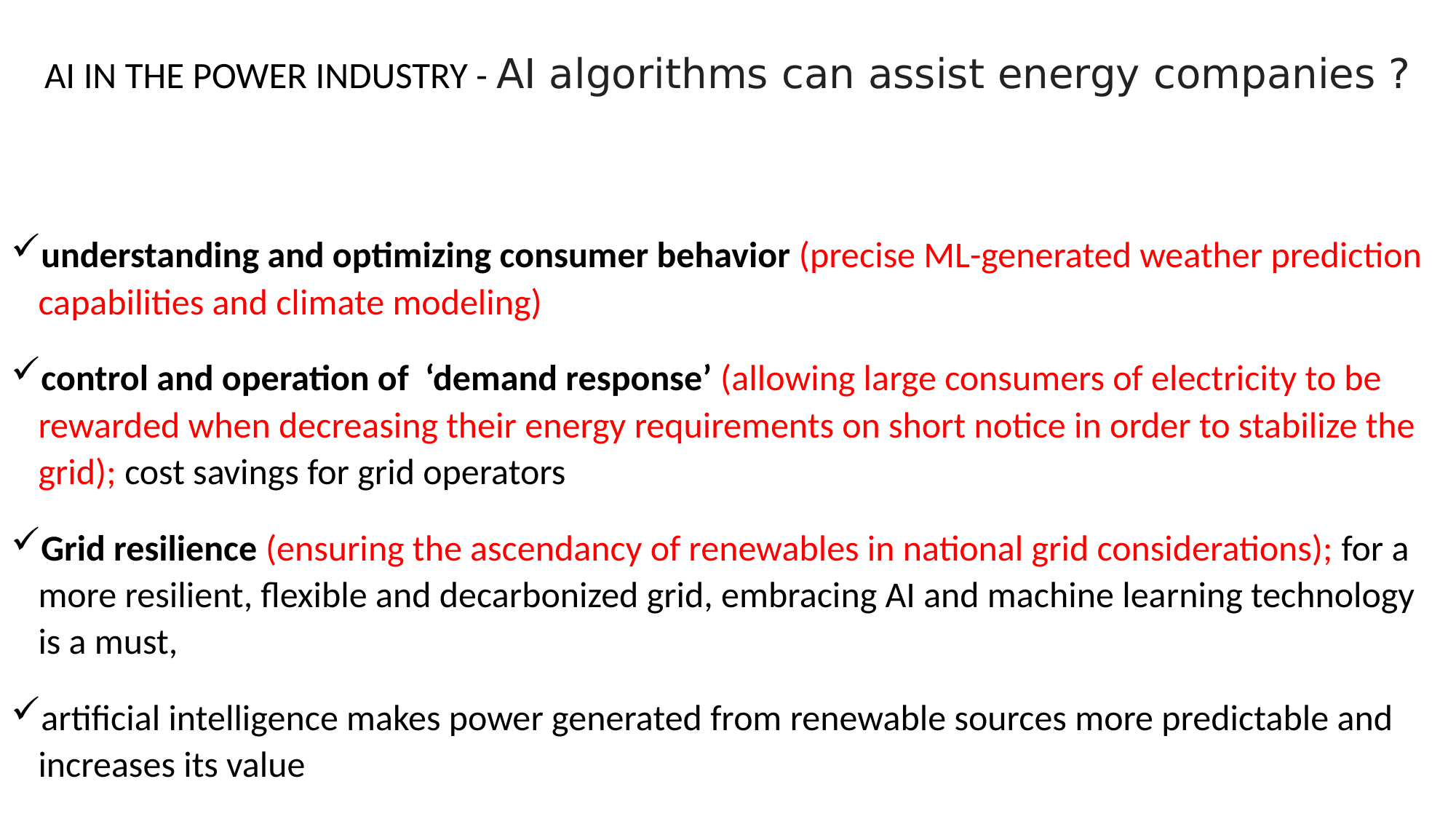

# AI IN THE POWER INDUSTRY - AI algorithms can assist energy companies ?

understanding and optimizing consumer behavior (precise ML-generated weather prediction capabilities and climate modeling)
control and operation of  ‘demand response’ (allowing large consumers of electricity to be rewarded when decreasing their energy requirements on short notice in order to stabilize the grid); cost savings for grid operators
Grid resilience (ensuring the ascendancy of renewables in national grid considerations); for a more resilient, flexible and decarbonized grid, embracing AI and machine learning technology is a must,
artificial intelligence makes power generated from renewable sources more predictable and  increases its value